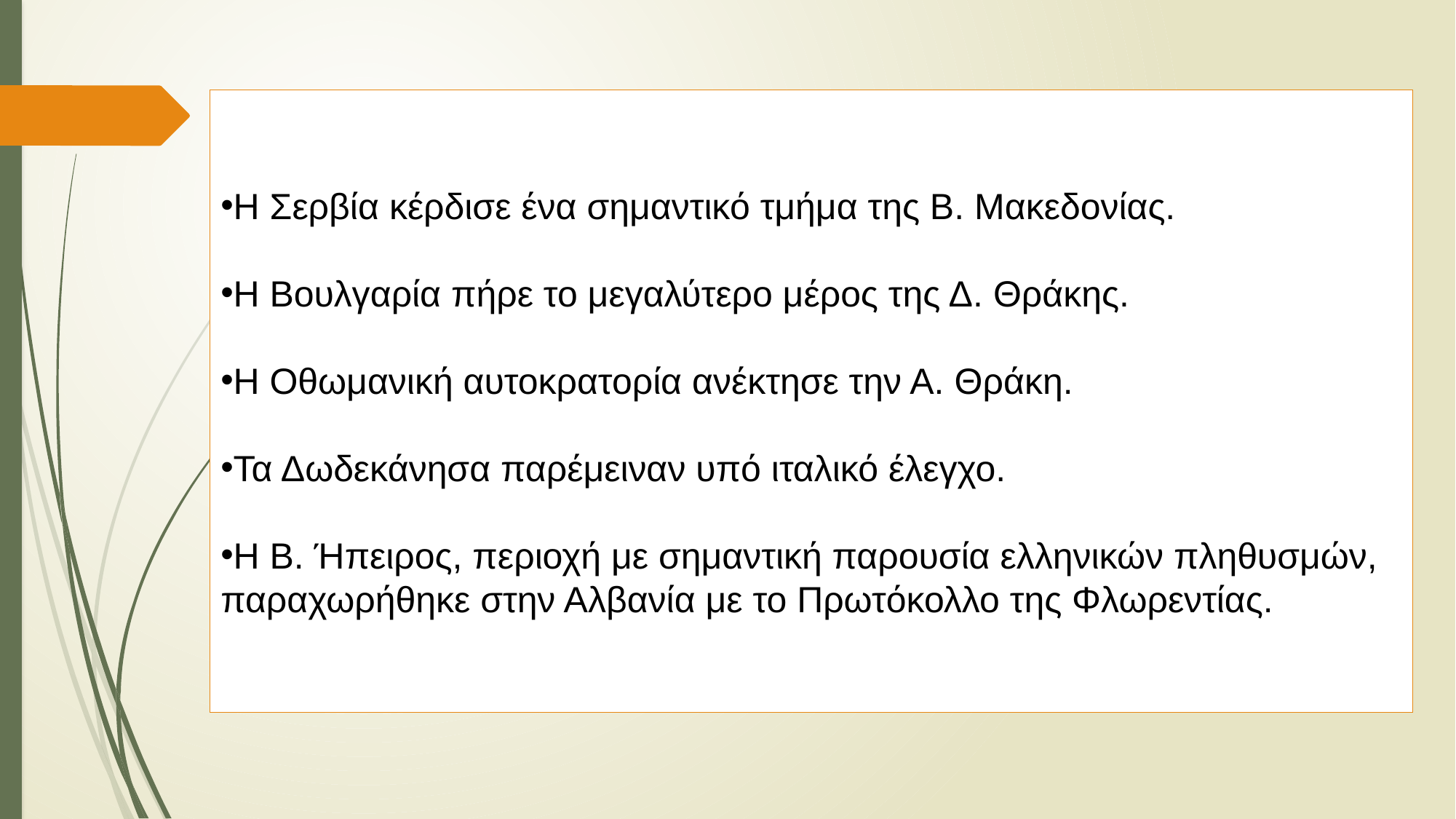

Η Σερβία κέρδισε ένα σημαντικό τμήμα της Β. Μακεδονίας.

Η Βουλγαρία πήρε το μεγαλύτερο μέρος της Δ. Θράκης.

Η Οθωμανική αυτοκρατορία ανέκτησε την Α. Θράκη.

Τα Δωδεκάνησα παρέμειναν υπό ιταλικό έλεγχο.

Η Β. Ήπειρος, περιοχή με σημαντική παρουσία ελληνικών πληθυσμών, παραχωρήθηκε στην Αλβανία με το Πρωτόκολλο της Φλωρεντίας.